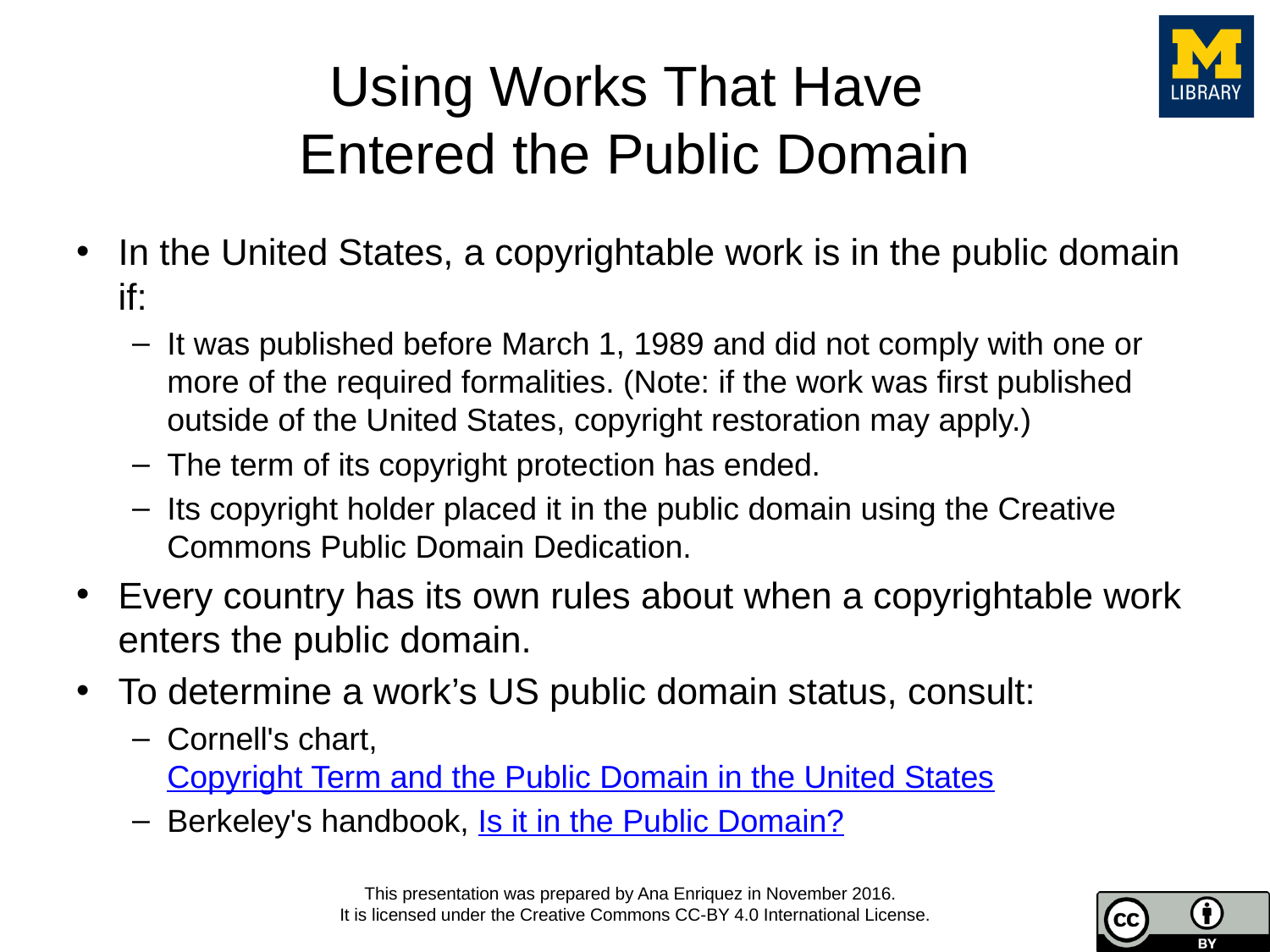

# Using Works That Have Entered the Public Domain
In the United States, a copyrightable work is in the public domain if:
It was published before March 1, 1989 and did not comply with one or more of the required formalities. (Note: if the work was first published outside of the United States, copyright restoration may apply.)
The term of its copyright protection has ended.
Its copyright holder placed it in the public domain using the Creative Commons Public Domain Dedication.
Every country has its own rules about when a copyrightable work enters the public domain.
To determine a work’s US public domain status, consult:
Cornell's chart, Copyright Term and the Public Domain in the United States
Berkeley's handbook, Is it in the Public Domain?
This presentation was prepared by Ana Enriquez in November 2016.
It is licensed under the Creative Commons CC-BY 4.0 International License.